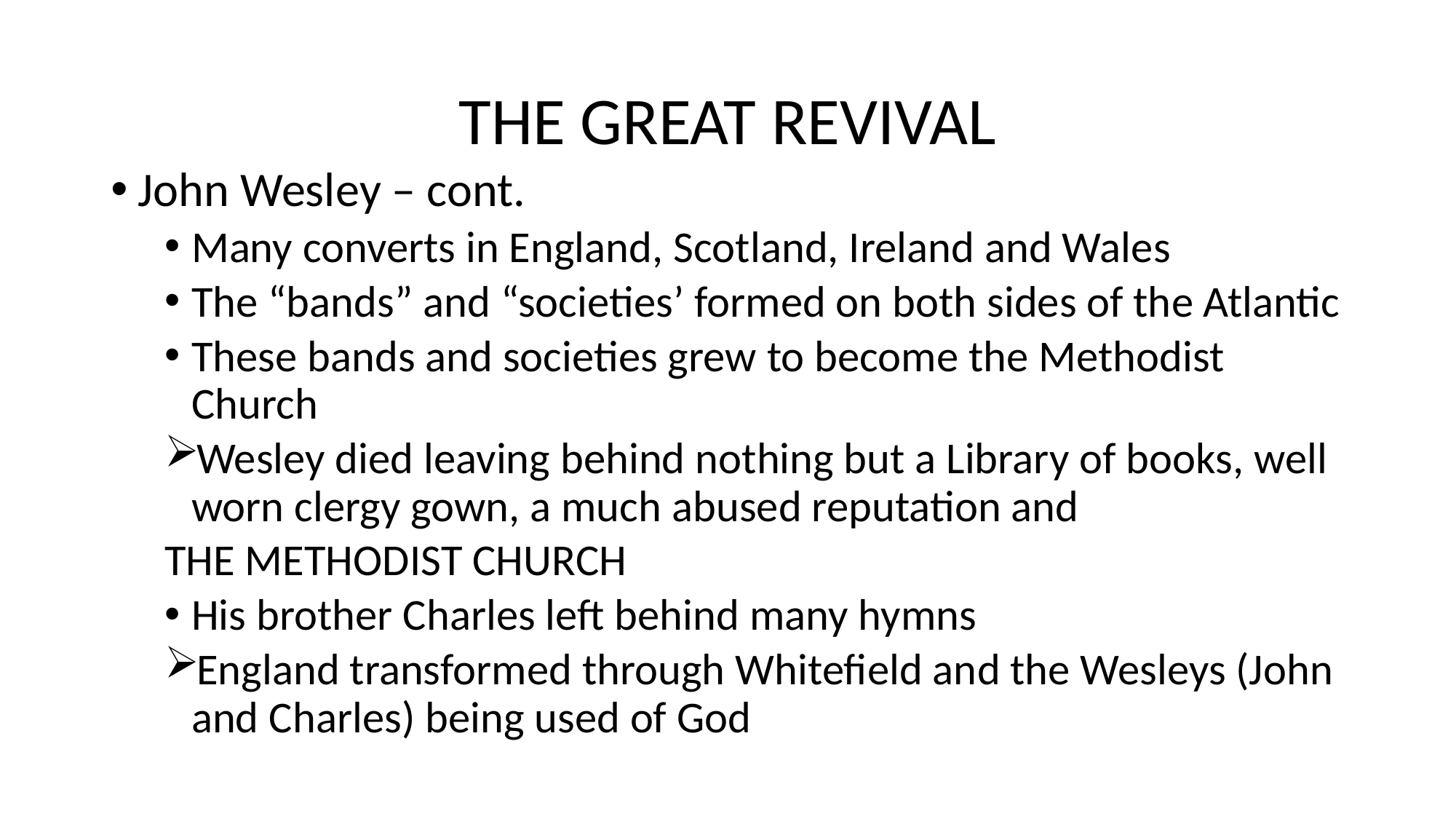

# THE GREAT REVIVAL
John Wesley – cont.
Many converts in England, Scotland, Ireland and Wales
The “bands” and “societies’ formed on both sides of the Atlantic
These bands and societies grew to become the Methodist Church
Wesley died leaving behind nothing but a Library of books, well worn clergy gown, a much abused reputation and
	THE METHODIST CHURCH
His brother Charles left behind many hymns
England transformed through Whitefield and the Wesleys (John and Charles) being used of God